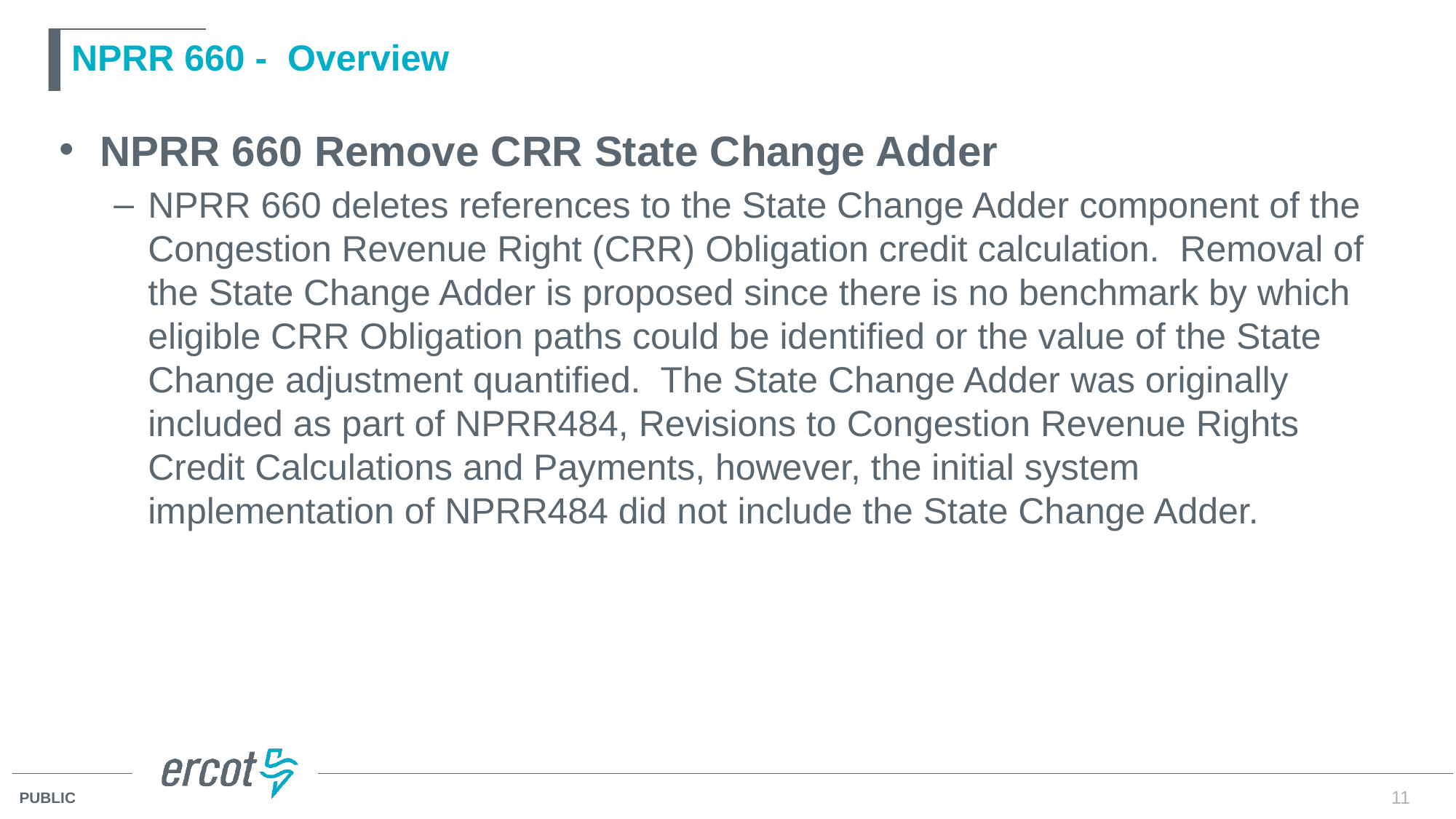

# NPRR 660 -  Overview
NPRR 660 Remove CRR State Change Adder
NPRR 660 deletes references to the State Change Adder component of the Congestion Revenue Right (CRR) Obligation credit calculation.  Removal of the State Change Adder is proposed since there is no benchmark by which eligible CRR Obligation paths could be identified or the value of the State Change adjustment quantified.  The State Change Adder was originally included as part of NPRR484, Revisions to Congestion Revenue Rights Credit Calculations and Payments, however, the initial system implementation of NPRR484 did not include the State Change Adder.
11